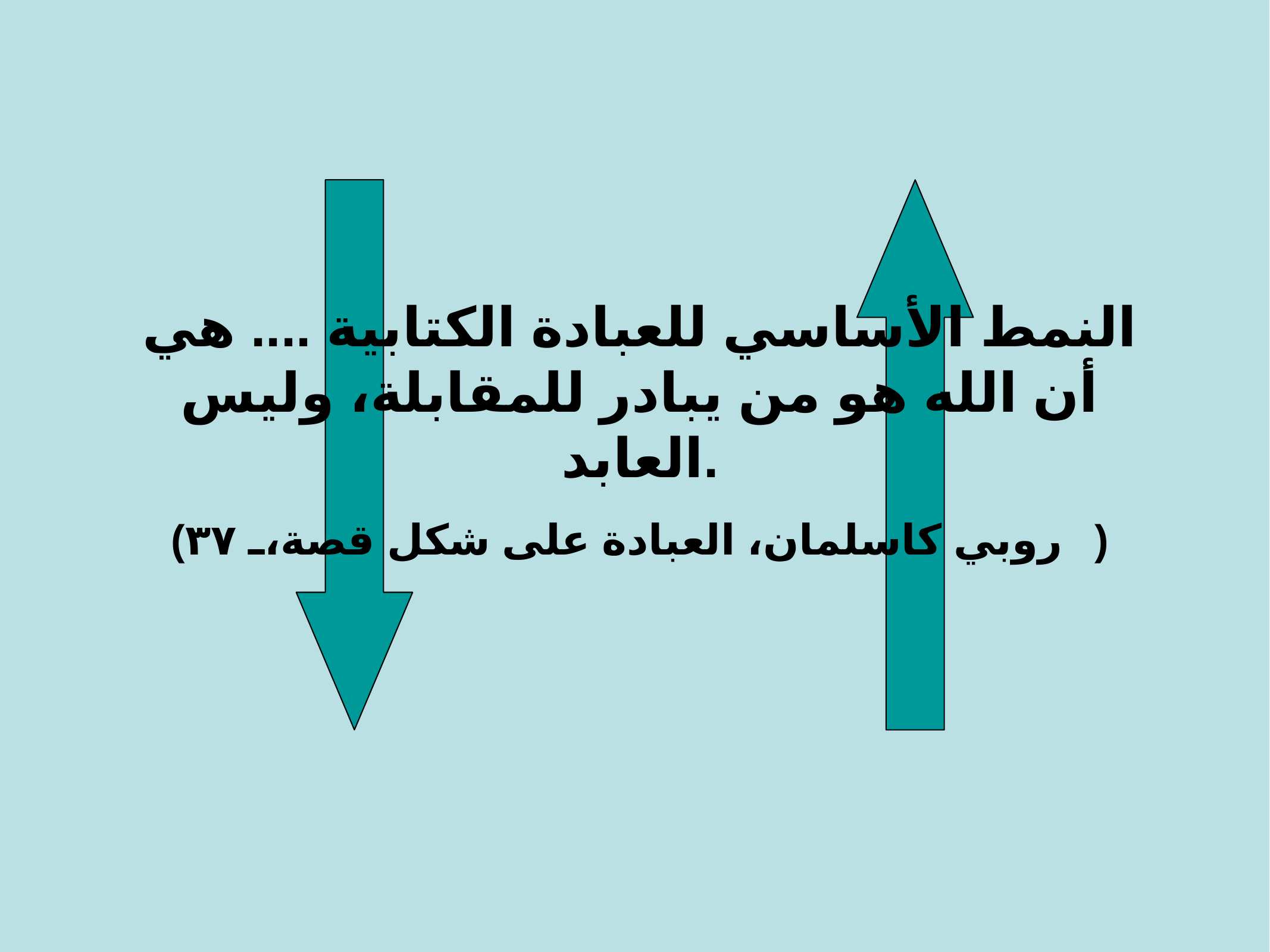

النمط الأساسي للعبادة الكتابية .... هي أن الله هو من يبادر للمقابلة، وليس العابد.
(روبي كاسلمان، العبادة على شكل قصة، ٣٧)